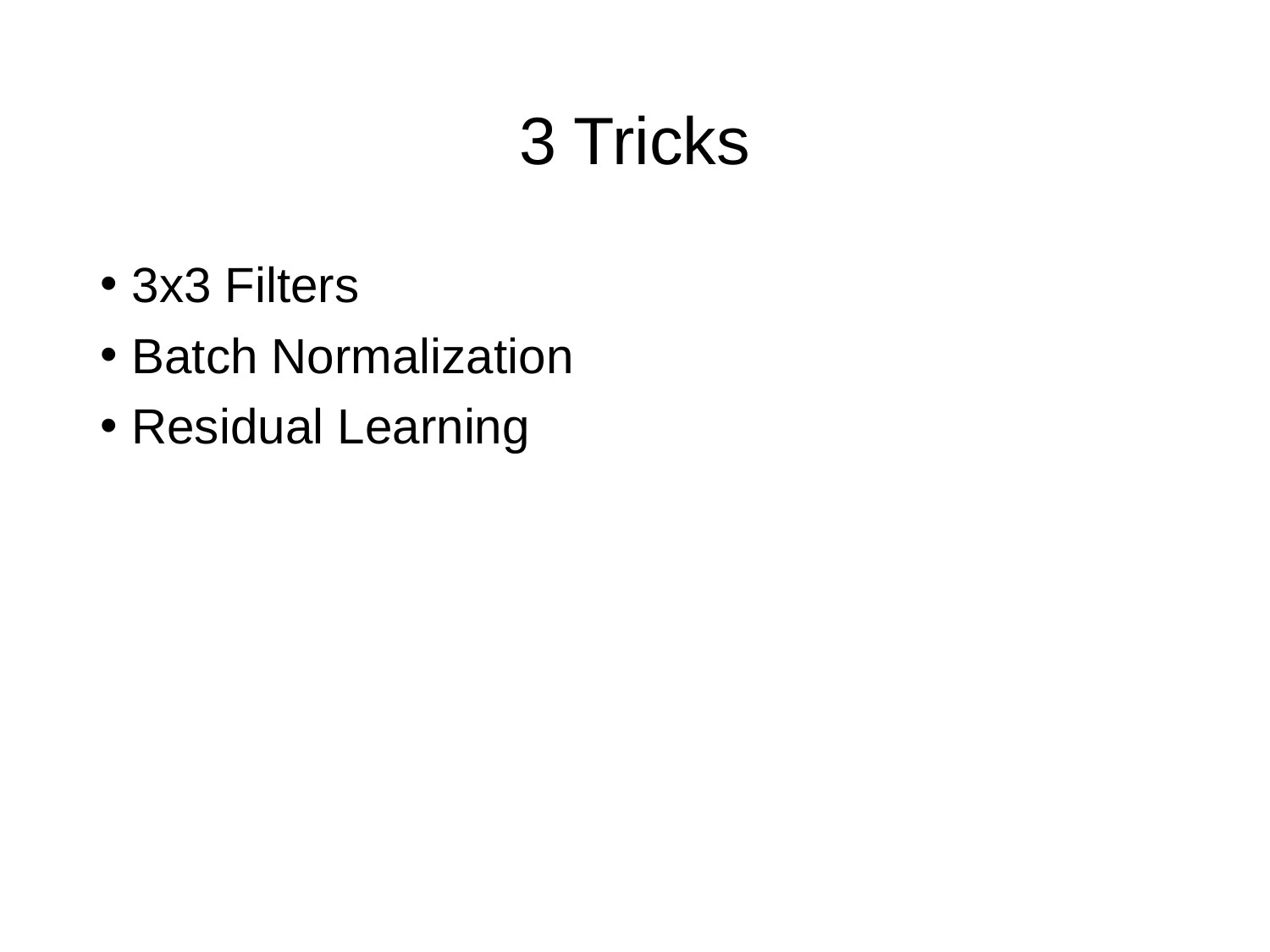

# 3 Tricks
3x3 Filters
Batch Normalization
Residual Learning